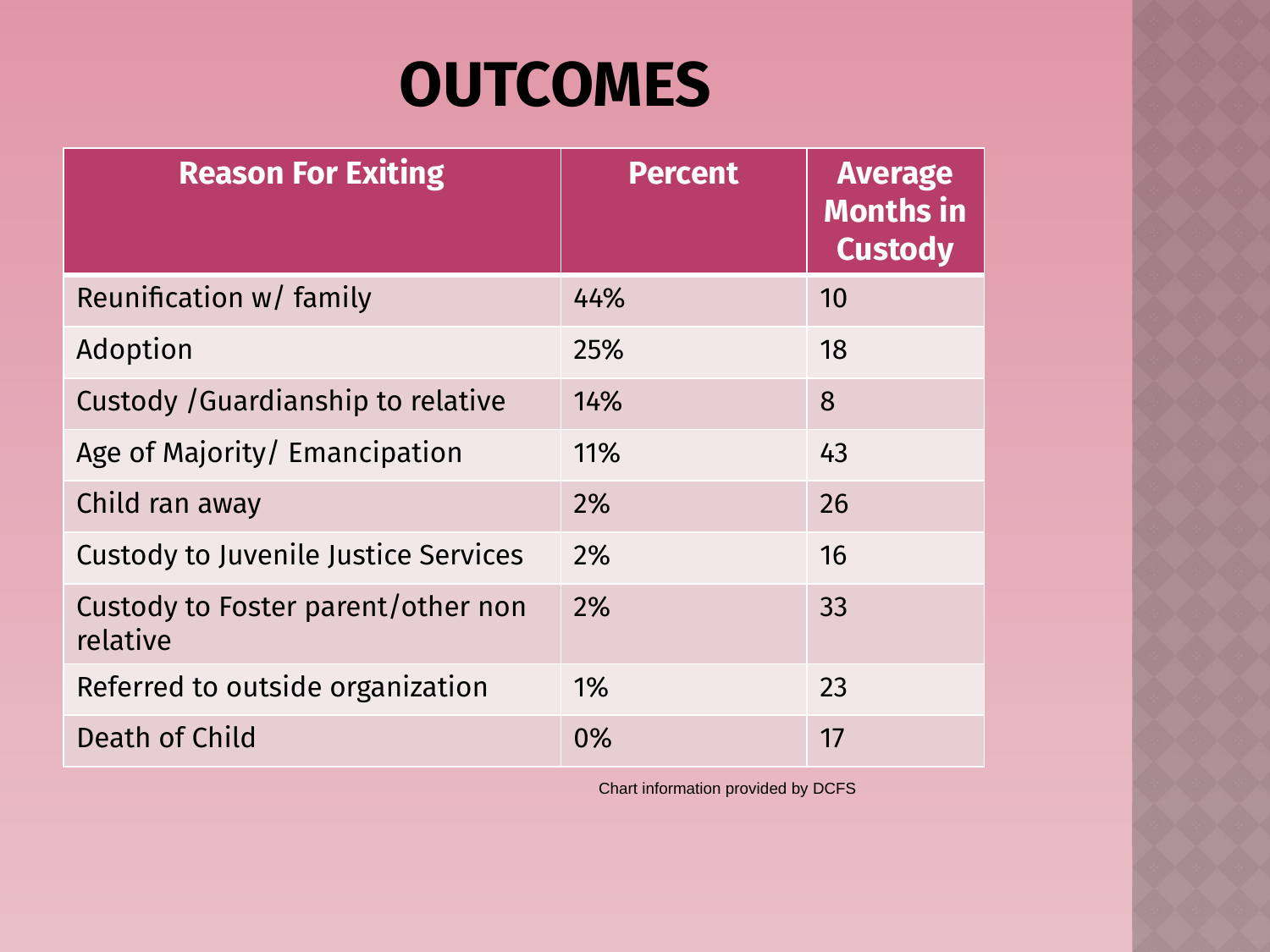

# outcomes
| Reason For Exiting | Percent | Average Months in Custody |
| --- | --- | --- |
| Reunification w/ family | 44% | 10 |
| Adoption | 25% | 18 |
| Custody /Guardianship to relative | 14% | 8 |
| Age of Majority/ Emancipation | 11% | 43 |
| Child ran away | 2% | 26 |
| Custody to Juvenile Justice Services | 2% | 16 |
| Custody to Foster parent/other non relative | 2% | 33 |
| Referred to outside organization | 1% | 23 |
| Death of Child | 0% | 17 |
Chart information provided by DCFS